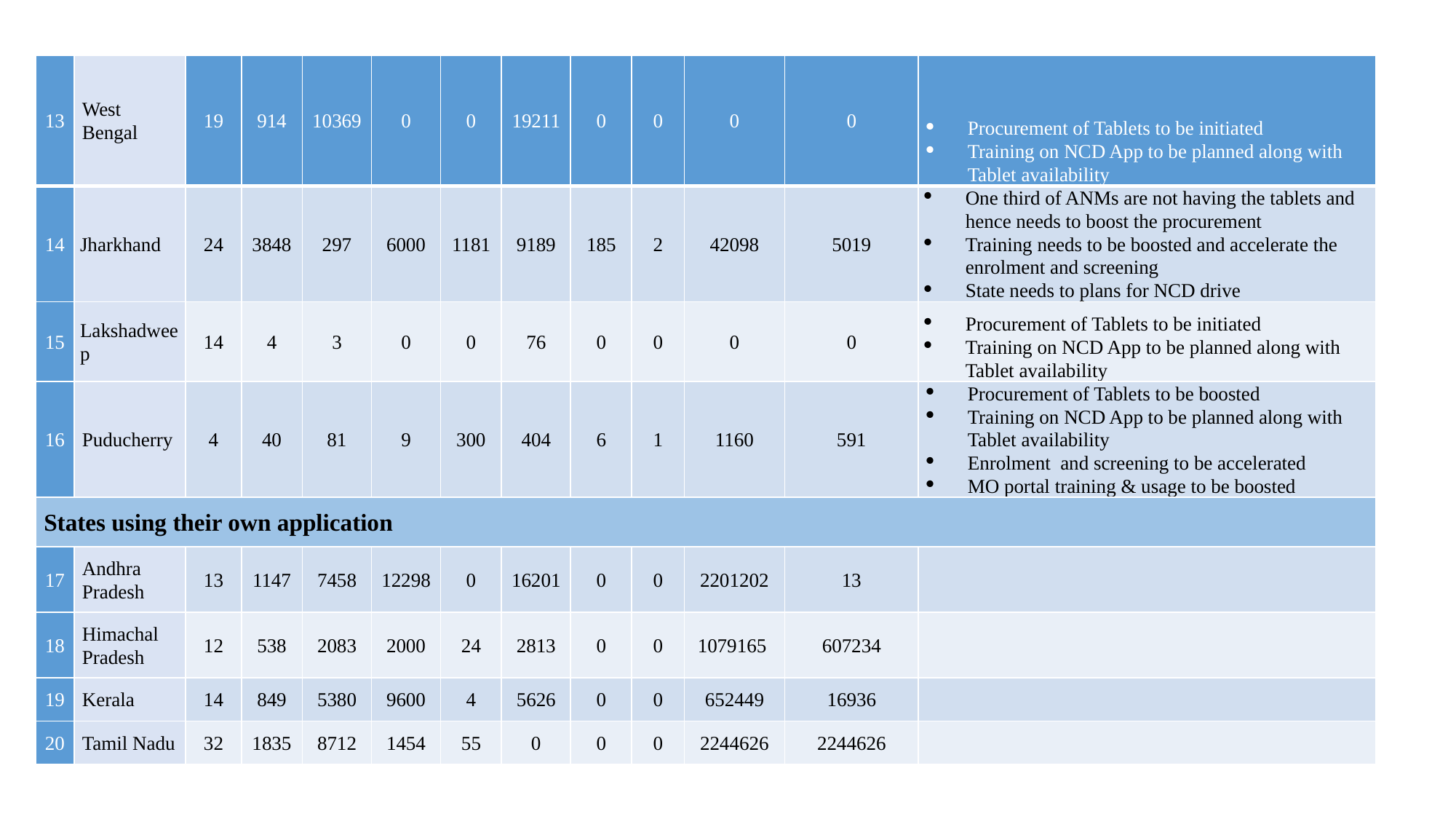

| 13 | West Bengal | 19 | 914 | 10369 | 0 | 0 | 19211 | 0 | 0 | 0 | 0 | Procurement of Tablets to be initiated Training on NCD App to be planned along with Tablet availability |
| --- | --- | --- | --- | --- | --- | --- | --- | --- | --- | --- | --- | --- |
| 14 | Jharkhand | 24 | 3848 | 297 | 6000 | 1181 | 9189 | 185 | 2 | 42098 | 5019 | One third of ANMs are not having the tablets and hence needs to boost the procurement Training needs to be boosted and accelerate the enrolment and screening State needs to plans for NCD drive |
| 15 | Lakshadweep | 14 | 4 | 3 | 0 | 0 | 76 | 0 | 0 | 0 | 0 | Procurement of Tablets to be initiated Training on NCD App to be planned along with Tablet availability |
| 16 | Puducherry | 4 | 40 | 81 | 9 | 300 | 404 | 6 | 1 | 1160 | 591 | Procurement of Tablets to be boosted Training on NCD App to be planned along with Tablet availability Enrolment and screening to be accelerated MO portal training & usage to be boosted |
| States using their own application |  |  |  |  |  |  |  |  |  |  |  |  |
| 17 | Andhra Pradesh | 13 | 1147 | 7458 | 12298 | 0 | 16201 | 0 | 0 | 2201202 | 13 |  |
| 18 | Himachal Pradesh | 12 | 538 | 2083 | 2000 | 24 | 2813 | 0 | 0 | 1079165 | 607234 |  |
| 19 | Kerala | 14 | 849 | 5380 | 9600 | 4 | 5626 | 0 | 0 | 652449 | 16936 |  |
| 20 | Tamil Nadu | 32 | 1835 | 8712 | 1454 | 55 | 0 | 0 | 0 | 2244626 | 2244626 |  |